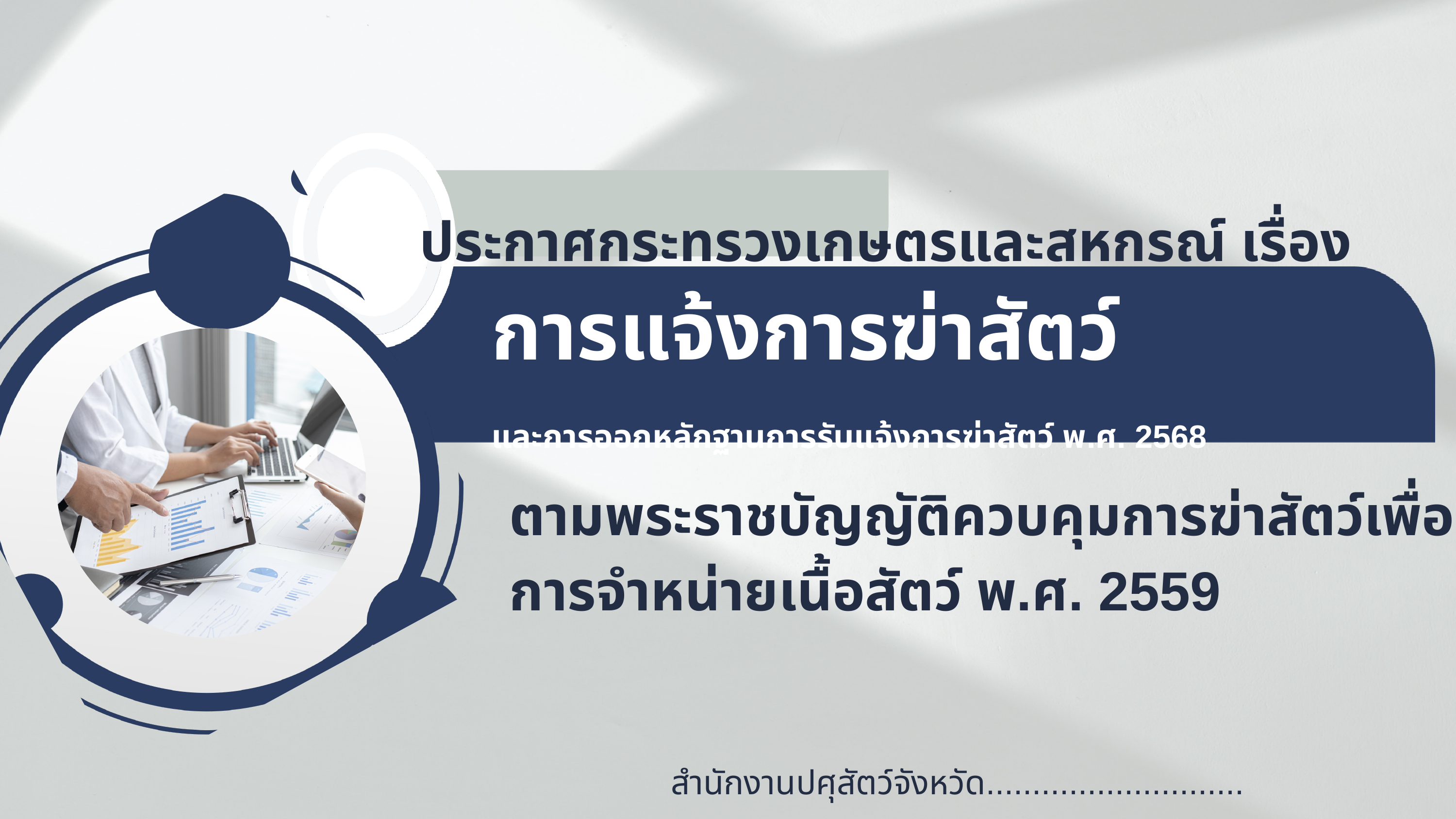

ประกาศกระทรวงเกษตรและสหกรณ์ เรื่อง

การแจ้งการฆ่าสัตว์
และการออกหลักฐานการรับแจ้งการฆ่าสัตว์ พ.ศ. 2568

ตามพระราชบัญญัติควบคุมการฆ่าสัตว์เพื่อการจำหน่ายเนื้อสัตว์ พ.ศ. 2559
สำนักงานปศุสัตว์จังหวัด............................